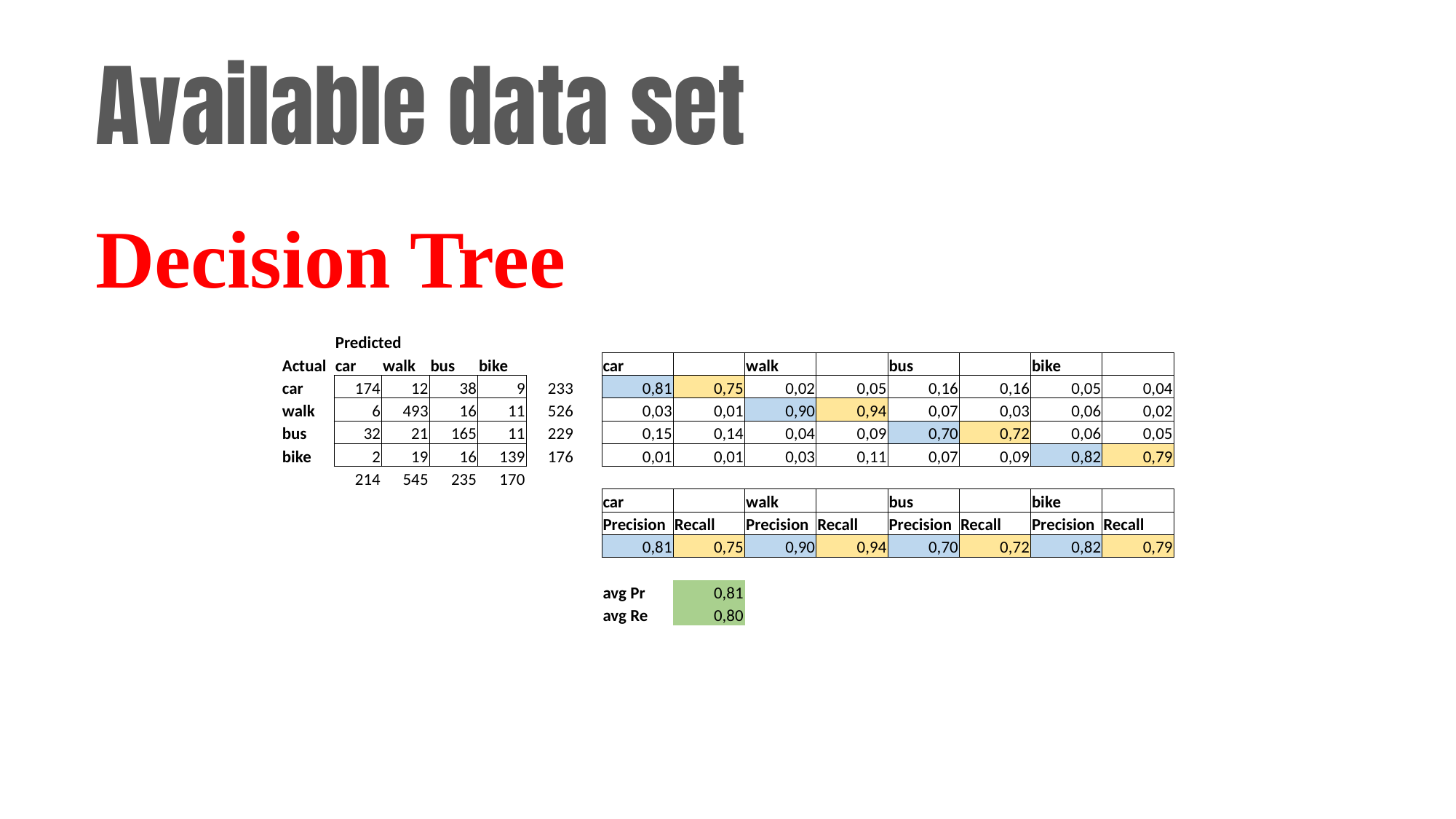

Available data set
Decision Tree
|  | Predicted |  |  |  |  |  |  |  |  |  |  |  |  |  |
| --- | --- | --- | --- | --- | --- | --- | --- | --- | --- | --- | --- | --- | --- | --- |
| Actual | car | walk | bus | bike |  |  | car |  | walk |  | bus |  | bike |  |
| car | 174 | 12 | 38 | 9 | 233 |  | 0,81 | 0,75 | 0,02 | 0,05 | 0,16 | 0,16 | 0,05 | 0,04 |
| walk | 6 | 493 | 16 | 11 | 526 |  | 0,03 | 0,01 | 0,90 | 0,94 | 0,07 | 0,03 | 0,06 | 0,02 |
| bus | 32 | 21 | 165 | 11 | 229 |  | 0,15 | 0,14 | 0,04 | 0,09 | 0,70 | 0,72 | 0,06 | 0,05 |
| bike | 2 | 19 | 16 | 139 | 176 |  | 0,01 | 0,01 | 0,03 | 0,11 | 0,07 | 0,09 | 0,82 | 0,79 |
|  | 214 | 545 | 235 | 170 |  |  |  |  |  |  |  |  |  |  |
|  |  |  |  |  |  |  | car |  | walk |  | bus |  | bike |  |
|  |  |  |  |  |  |  | Precision | Recall | Precision | Recall | Precision | Recall | Precision | Recall |
|  |  |  |  |  |  |  | 0,81 | 0,75 | 0,90 | 0,94 | 0,70 | 0,72 | 0,82 | 0,79 |
|  |  |  |  |  |  |  |  |  |  |  |  |  |  |  |
|  |  |  |  |  |  |  | avg Pr | 0,81 |  |  |  |  |  |  |
|  |  |  |  |  |  |  | avg Re | 0,80 |  |  |  |  |  |  |